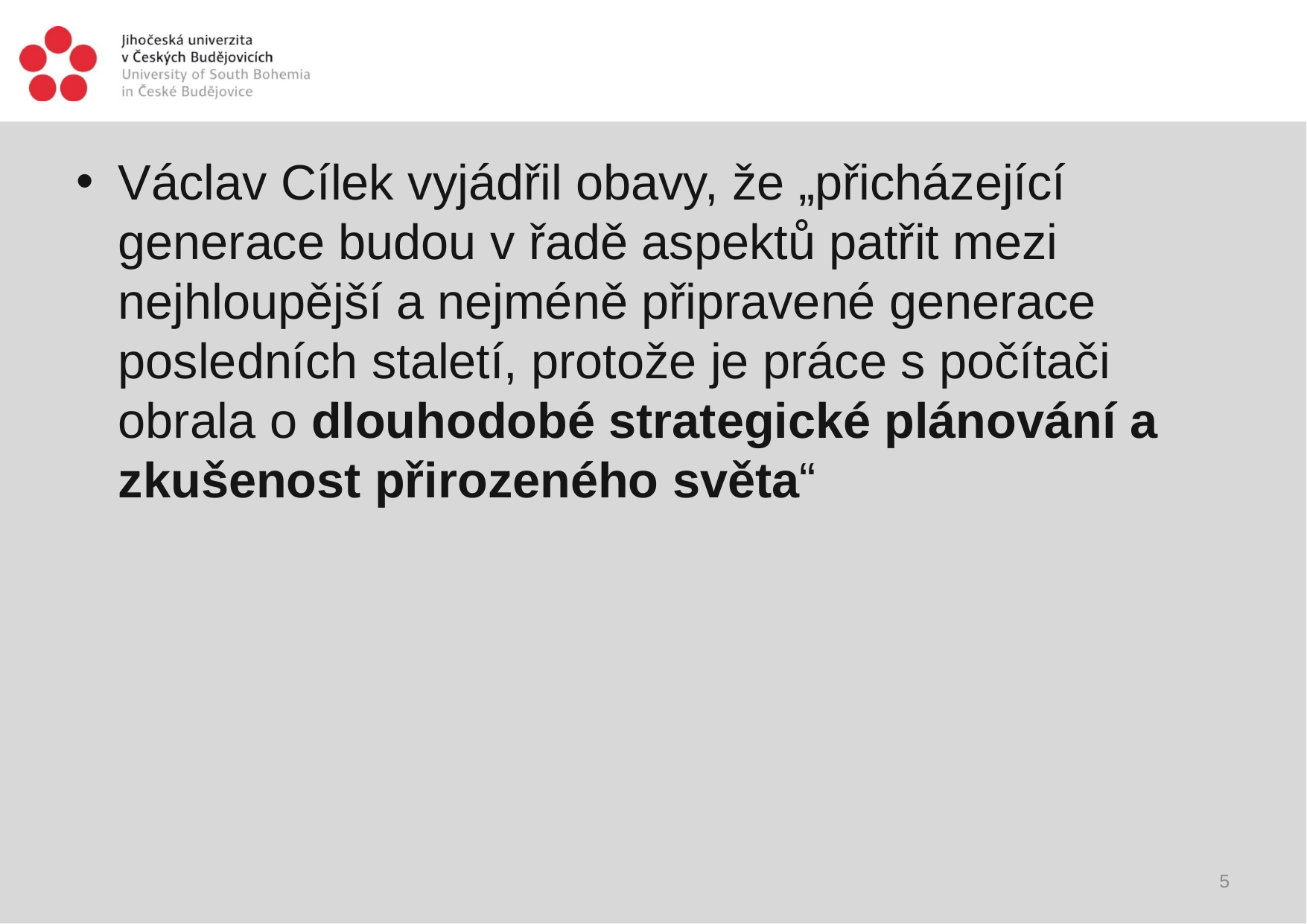

#
Václav Cílek vyjádřil obavy, že „přicházející generace budou v řadě aspektů patřit mezi nejhloupější a nejméně připravené generace posledních staletí, protože je práce s počítači obrala o dlouhodobé strategické plánování a zkušenost přirozeného světa“

5